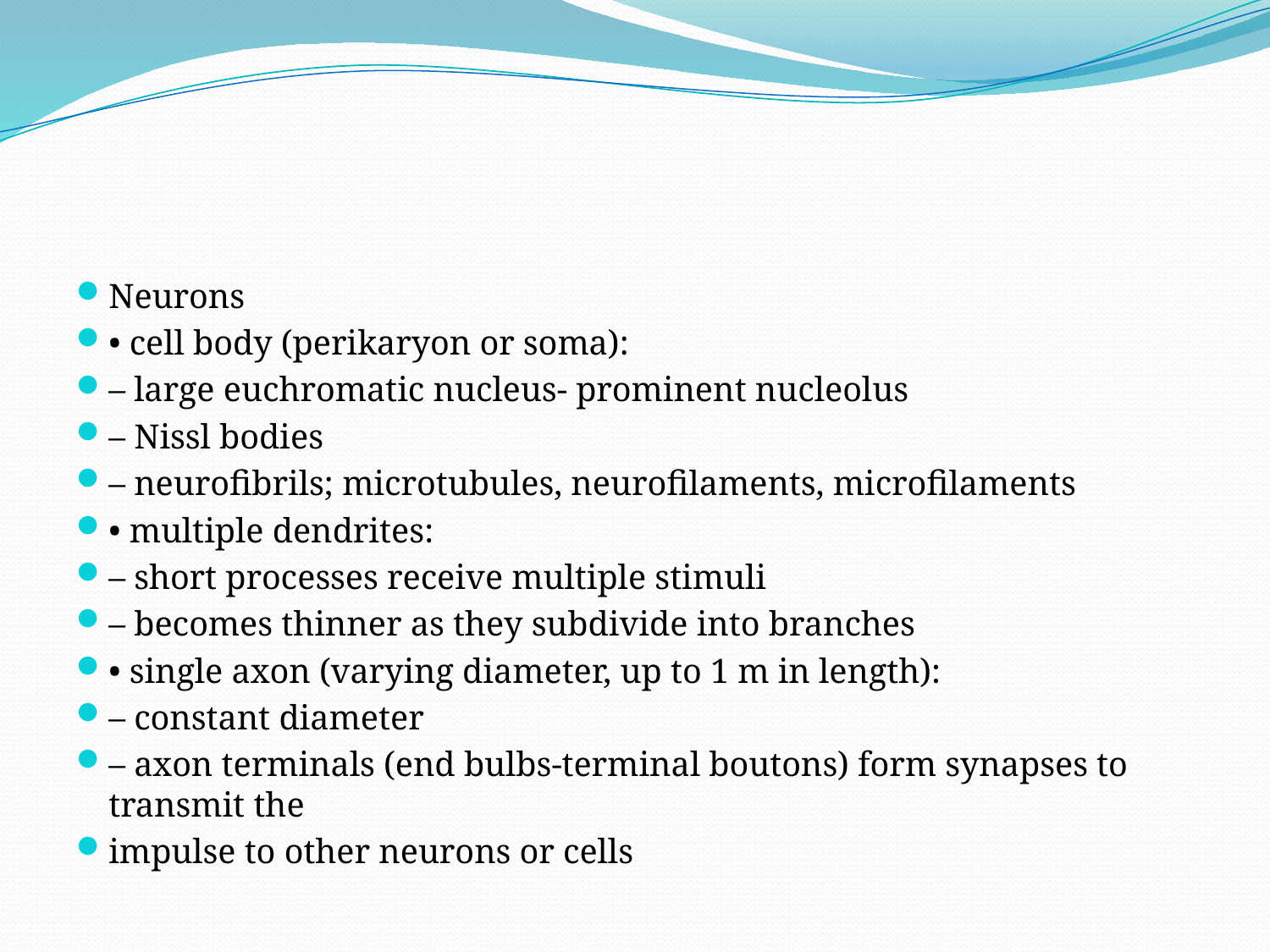

#
Neurons
• cell body (perikaryon or soma):
– large euchromatic nucleus- prominent nucleolus
– Nissl bodies
– neurofibrils; microtubules, neurofilaments, microfilaments
• multiple dendrites:
– short processes receive multiple stimuli
– becomes thinner as they subdivide into branches
• single axon (varying diameter, up to 1 m in length):
– constant diameter
– axon terminals (end bulbs-terminal boutons) form synapses to transmit the
impulse to other neurons or cells